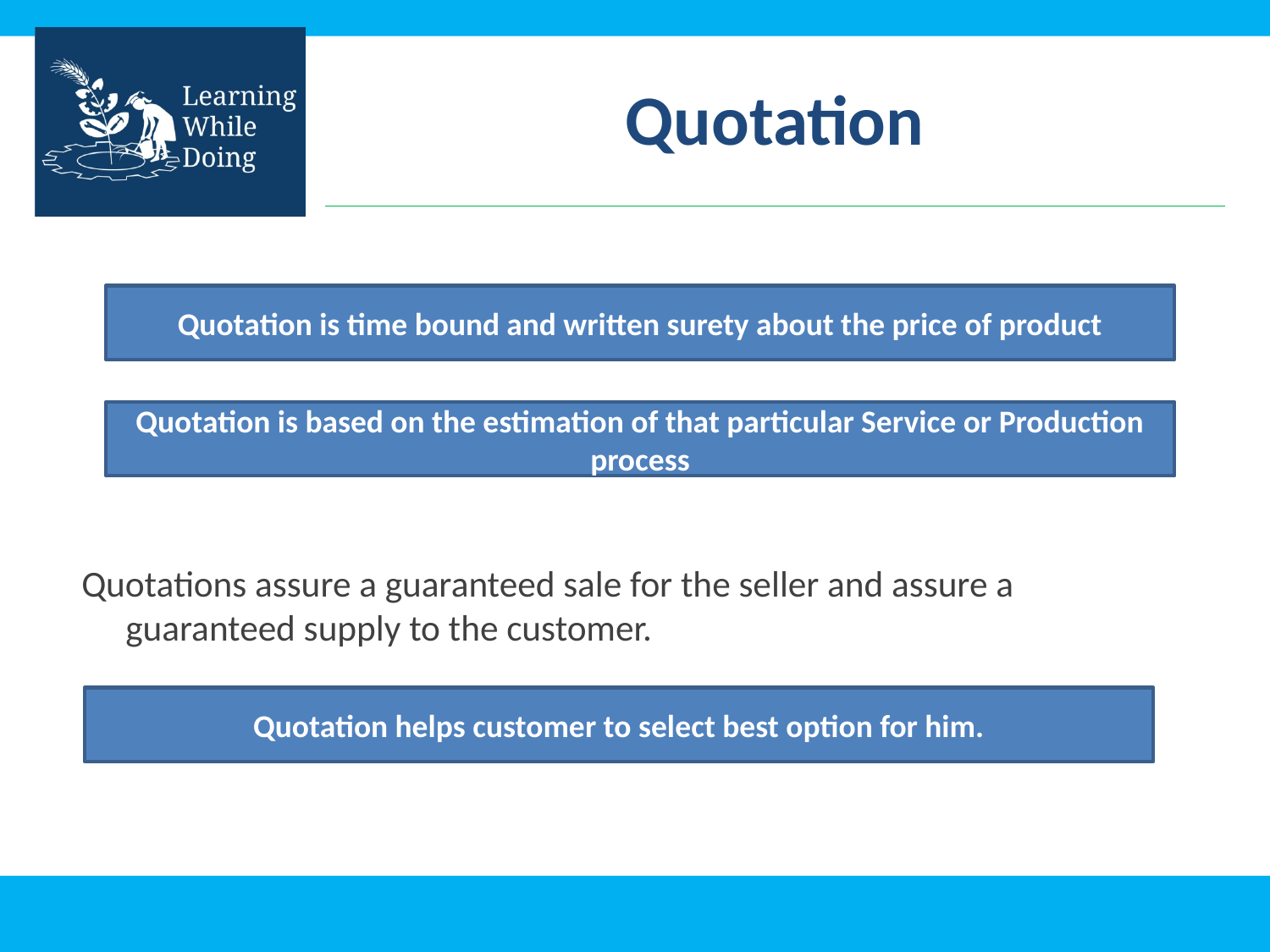

# Quotation

Quotations assure a guaranteed sale for the seller and assure a guaranteed supply to the customer.

Quotation is time bound and written surety about the price of product
Quotation is based on the estimation of that particular Service or Production process
Quotation helps customer to select best option for him.